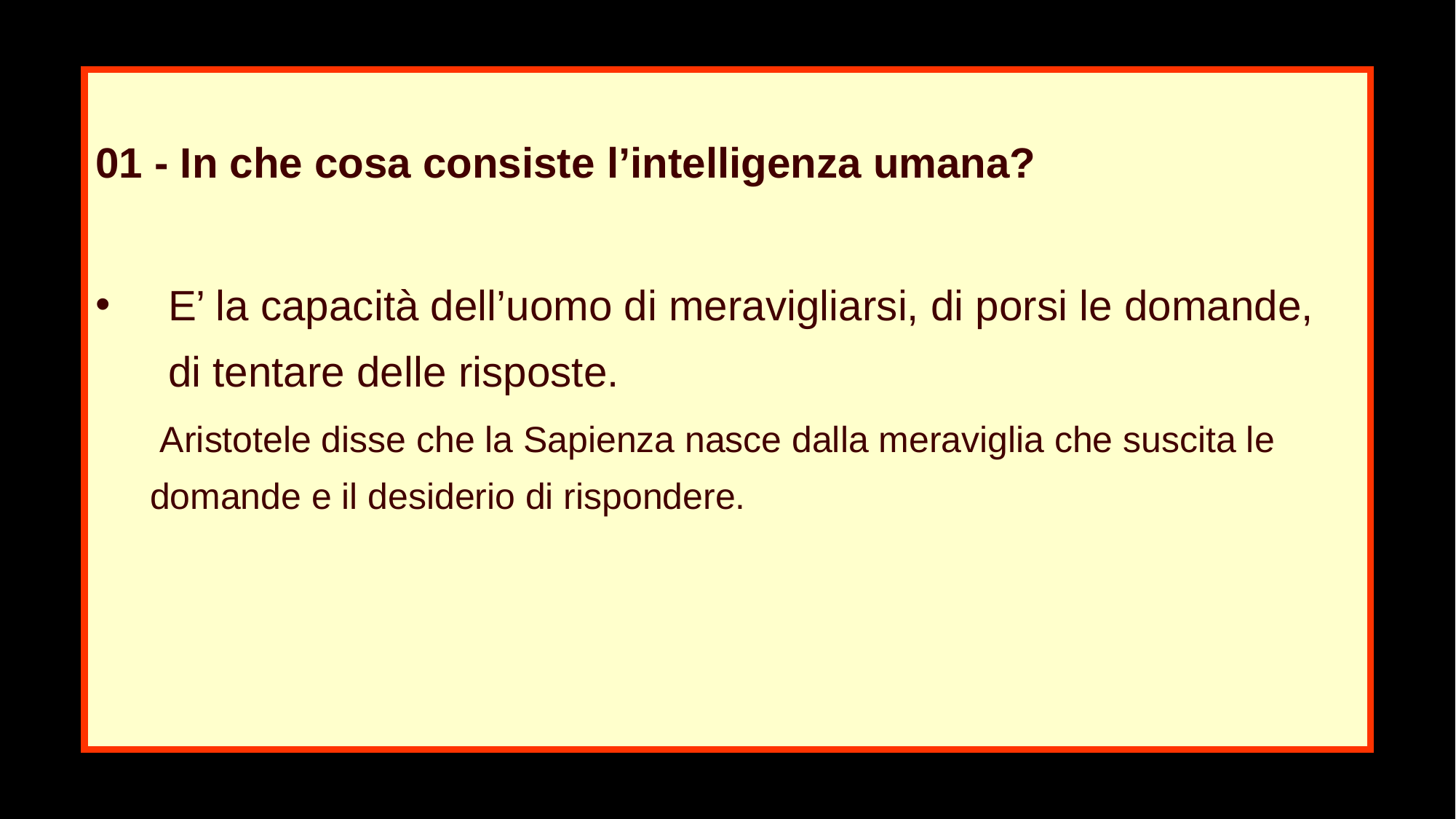

01 - In che cosa consiste l’intelligenza umana?

E’ la capacità dell’uomo di meravigliarsi, di porsi le domande, di tentare delle risposte.
 Aristotele disse che la Sapienza nasce dalla meraviglia che suscita le domande e il desiderio di rispondere.